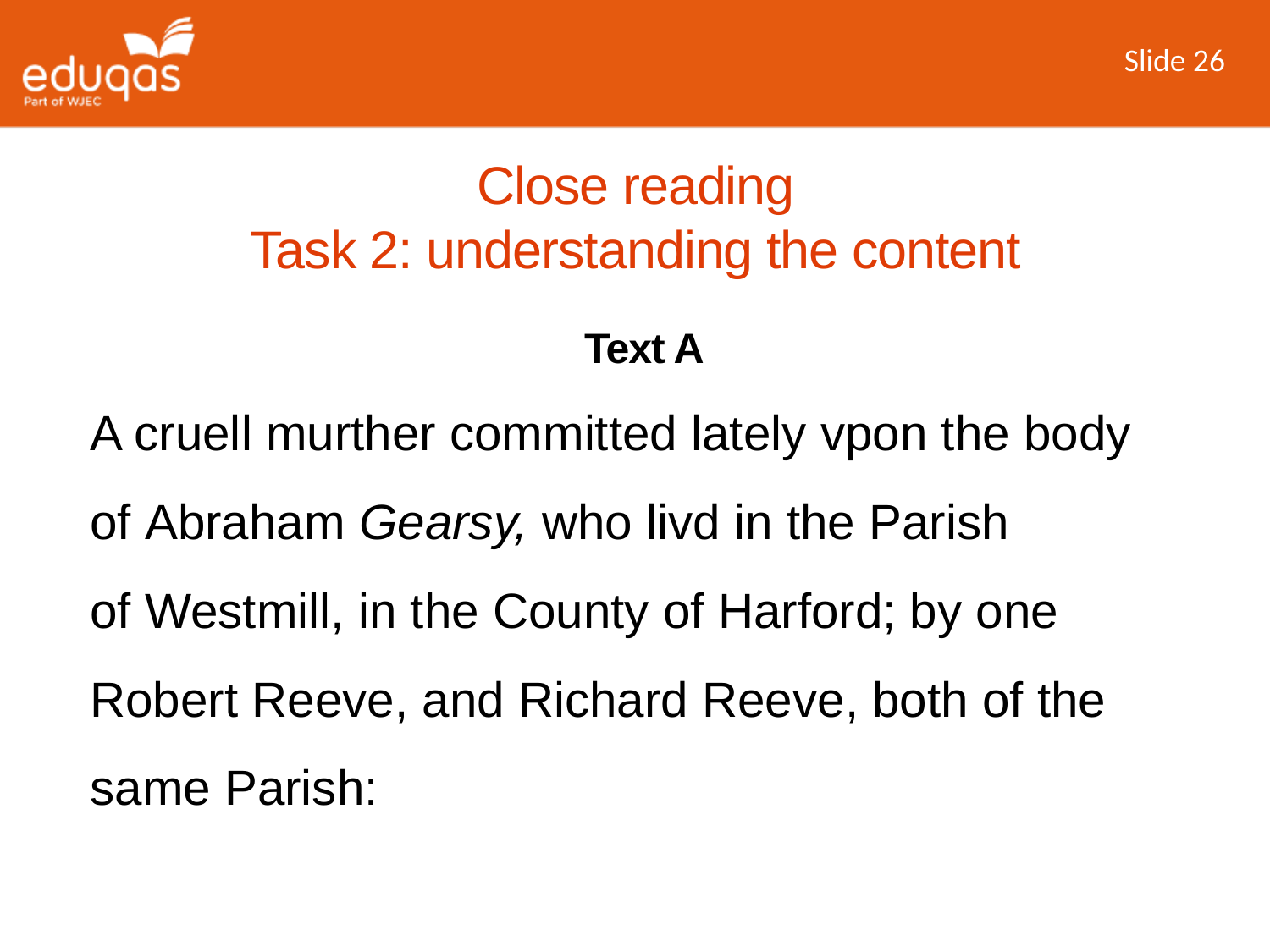

Slide 26
Close reading
Task 2: understanding the content

Text A
A cruell murther committed lately vpon the body of Abraham Gearsy, who livd in the Parish of Westmill, in the County of Harford; by one Robert Reeve, and Richard Reeve, both of the same Parish: